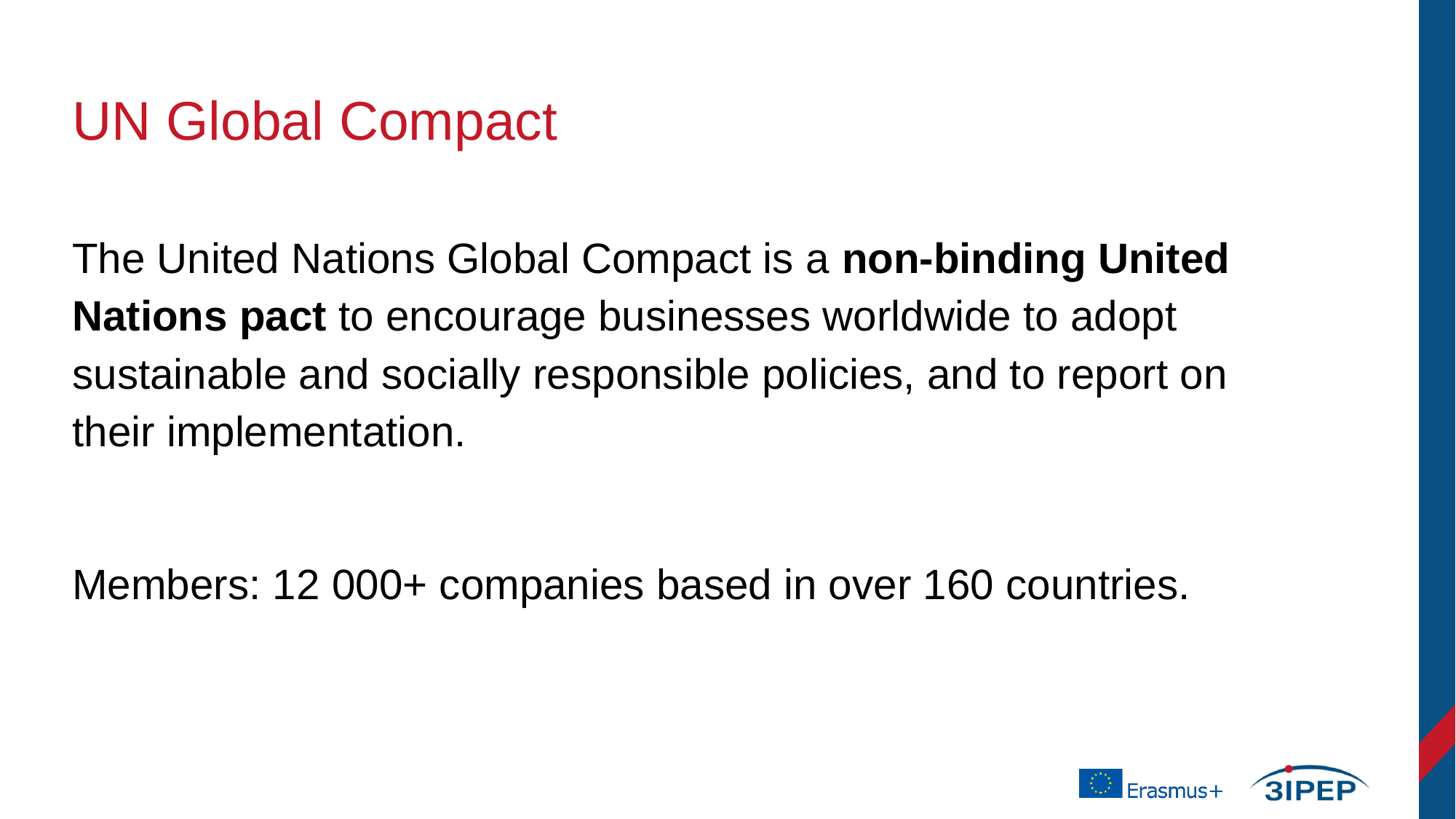

# UN Global Compact
The United Nations Global Compact is a non-binding United Nations pact to encourage businesses worldwide to adopt sustainable and socially responsible policies, and to report on their implementation.

Members: 12 000+ companies based in over 160 countries.